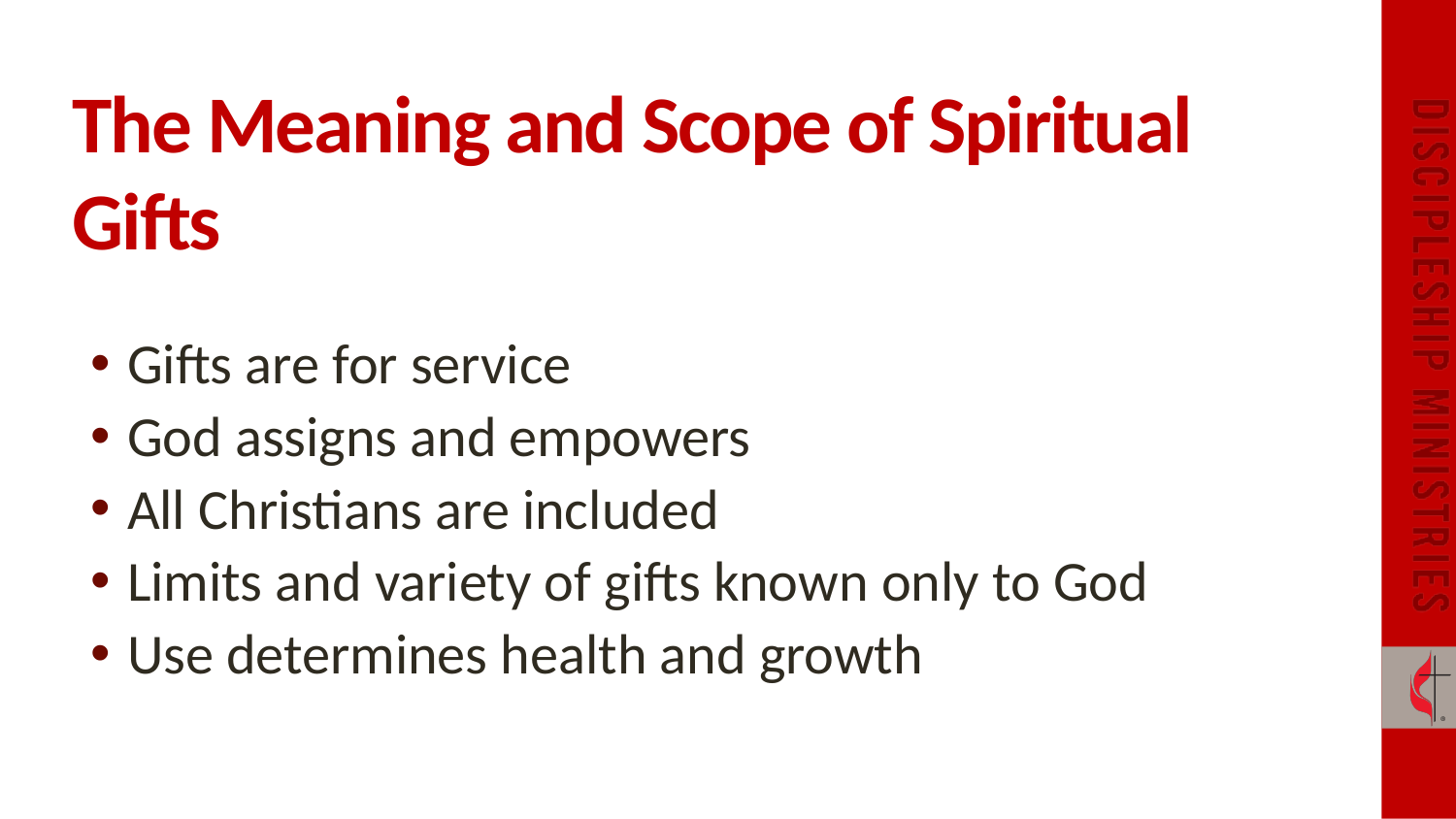

# The Meaning and Scope of Spiritual Gifts
Gifts are for service
God assigns and empowers
All Christians are included
Limits and variety of gifts known only to God
Use determines health and growth